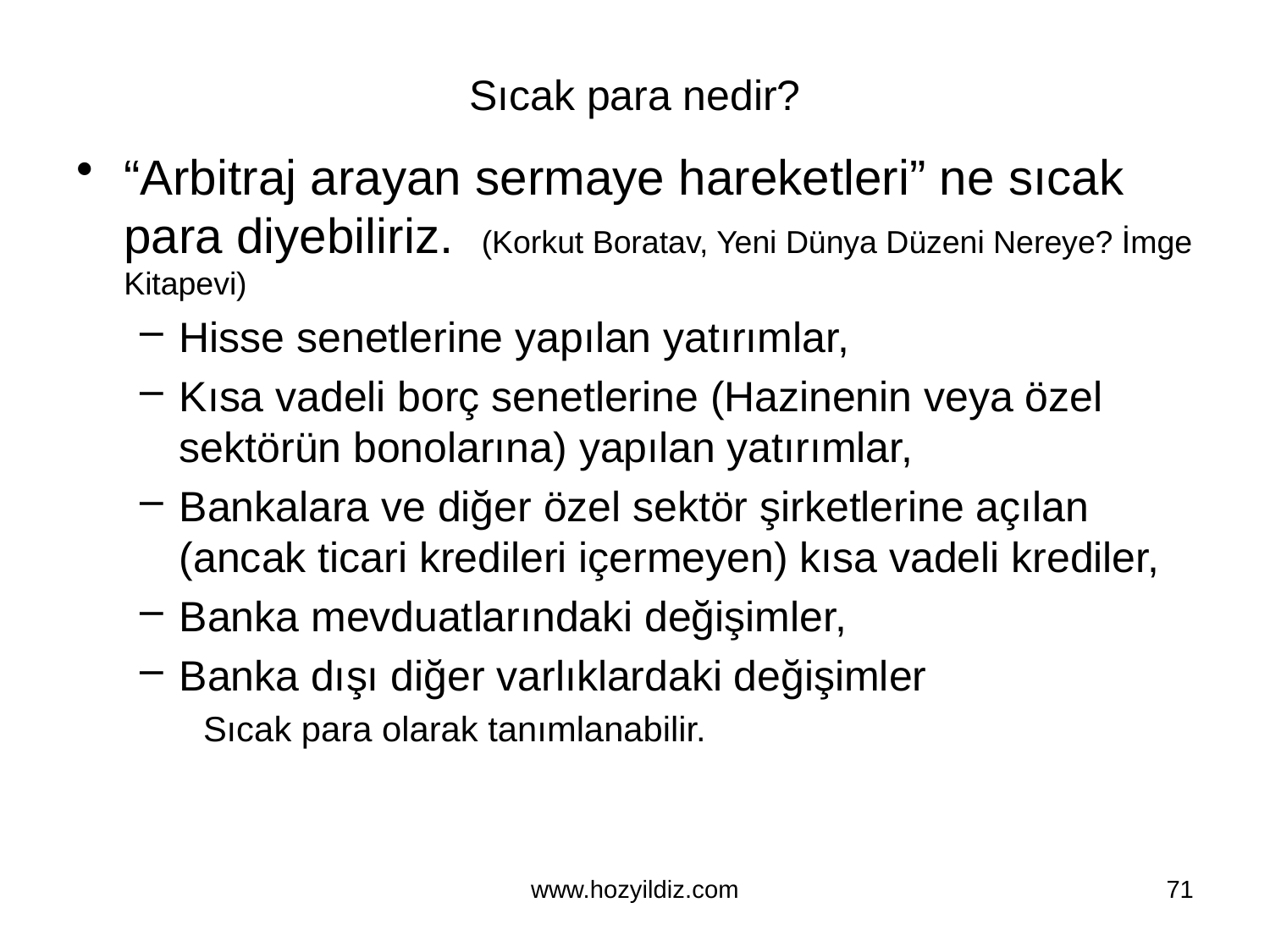

# Sıcak para nedir?
“Arbitraj arayan sermaye hareketleri” ne sıcak para diyebiliriz.  (Korkut Boratav, Yeni Dünya Düzeni Nereye? İmge Kitapevi)
Hisse senetlerine yapılan yatırımlar,
Kısa vadeli borç senetlerine (Hazinenin veya özel sektörün bonolarına) yapılan yatırımlar,
Bankalara ve diğer özel sektör şirketlerine açılan (ancak ticari kredileri içermeyen) kısa vadeli krediler,
Banka mevduatlarındaki değişimler,
Banka dışı diğer varlıklardaki değişimler
Sıcak para olarak tanımlanabilir.
www.hozyildiz.com
71